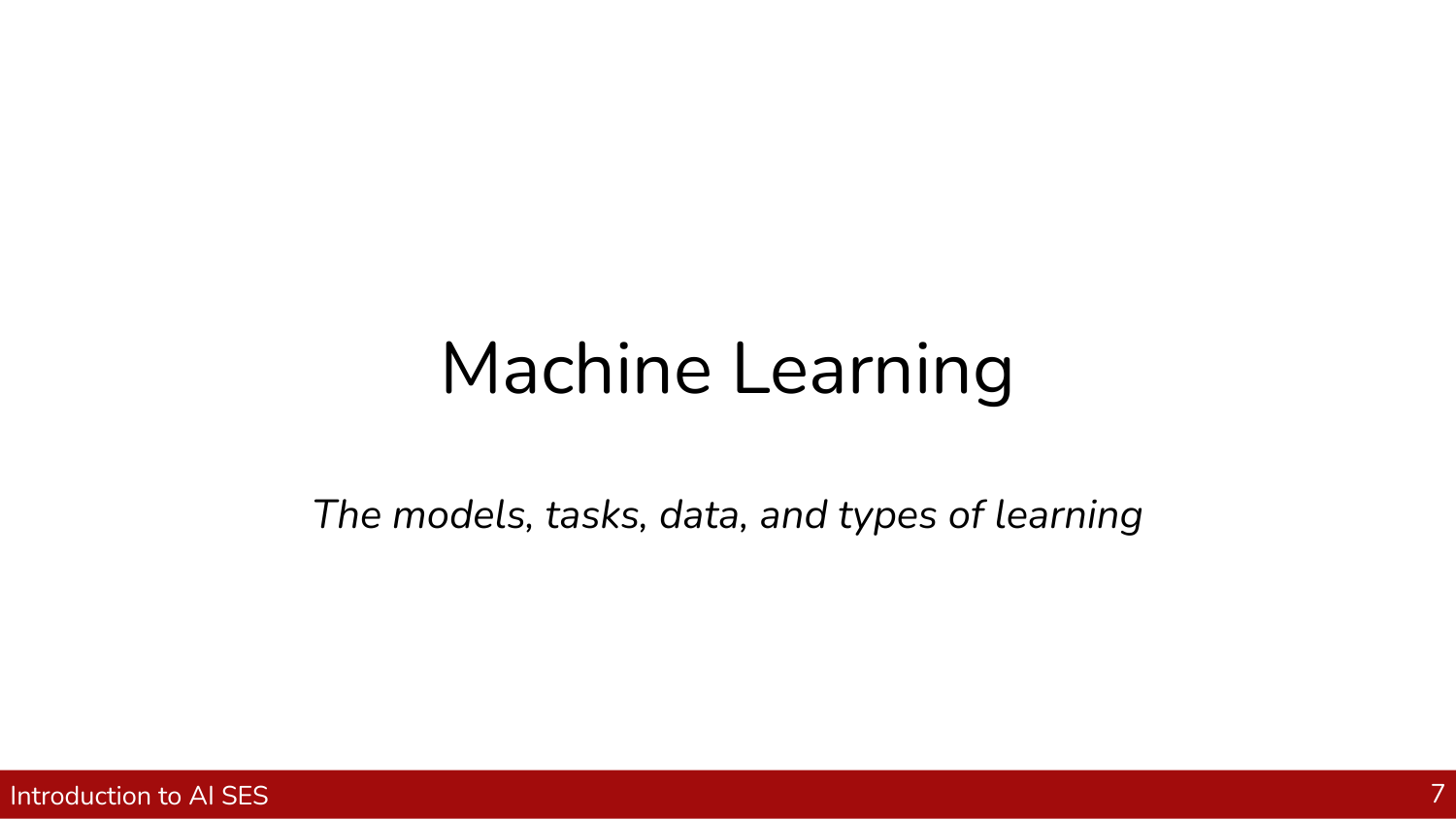

# Machine Learning
The models, tasks, data, and types of learning
7
Introduction to AI SES